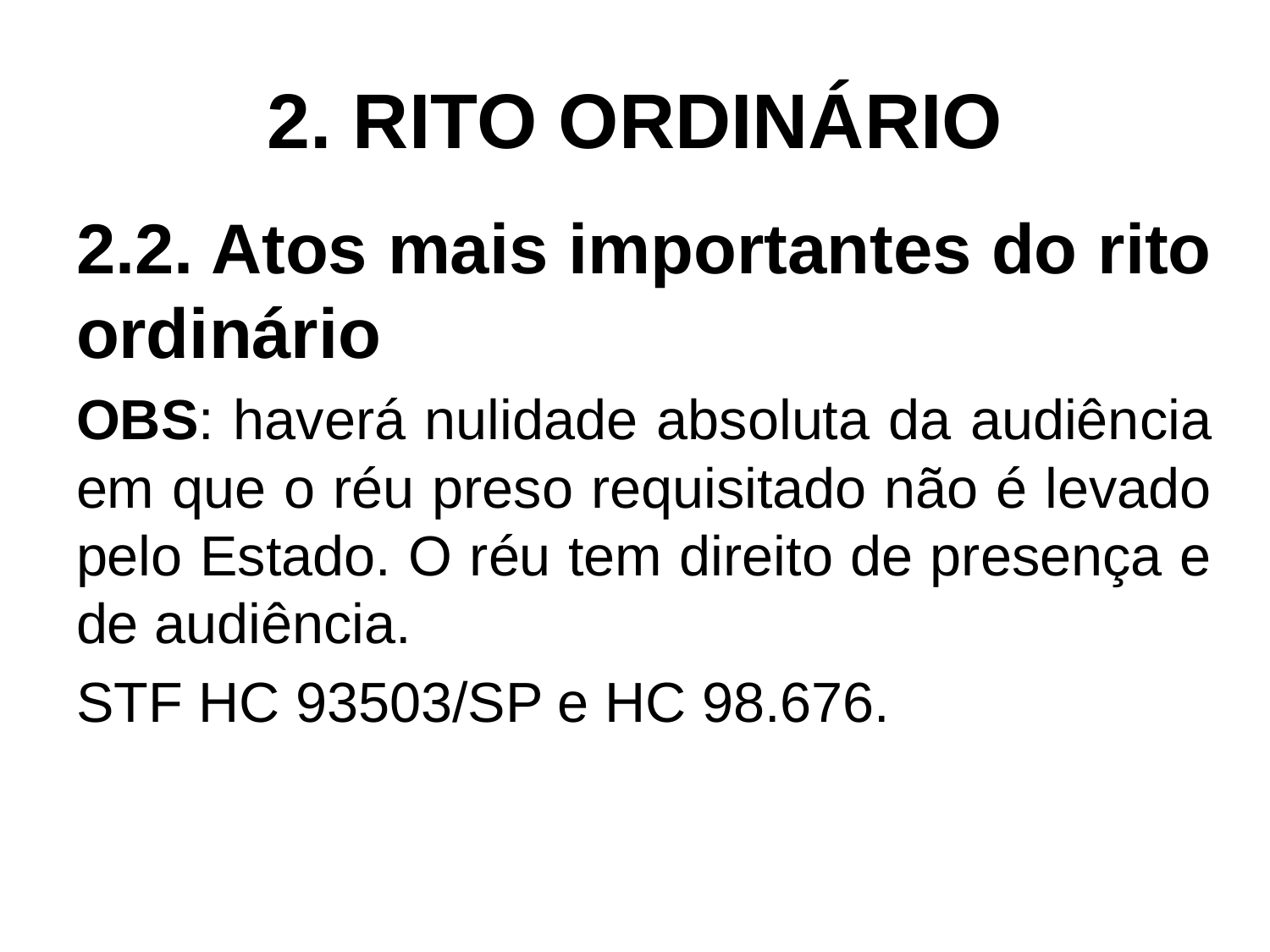

# 2. RITO ORDINÁRIO
2.2. Atos mais importantes do rito ordinário
OBS: haverá nulidade absoluta da audiência em que o réu preso requisitado não é levado pelo Estado. O réu tem direito de presença e de audiência.
STF HC 93503/SP e HC 98.676.